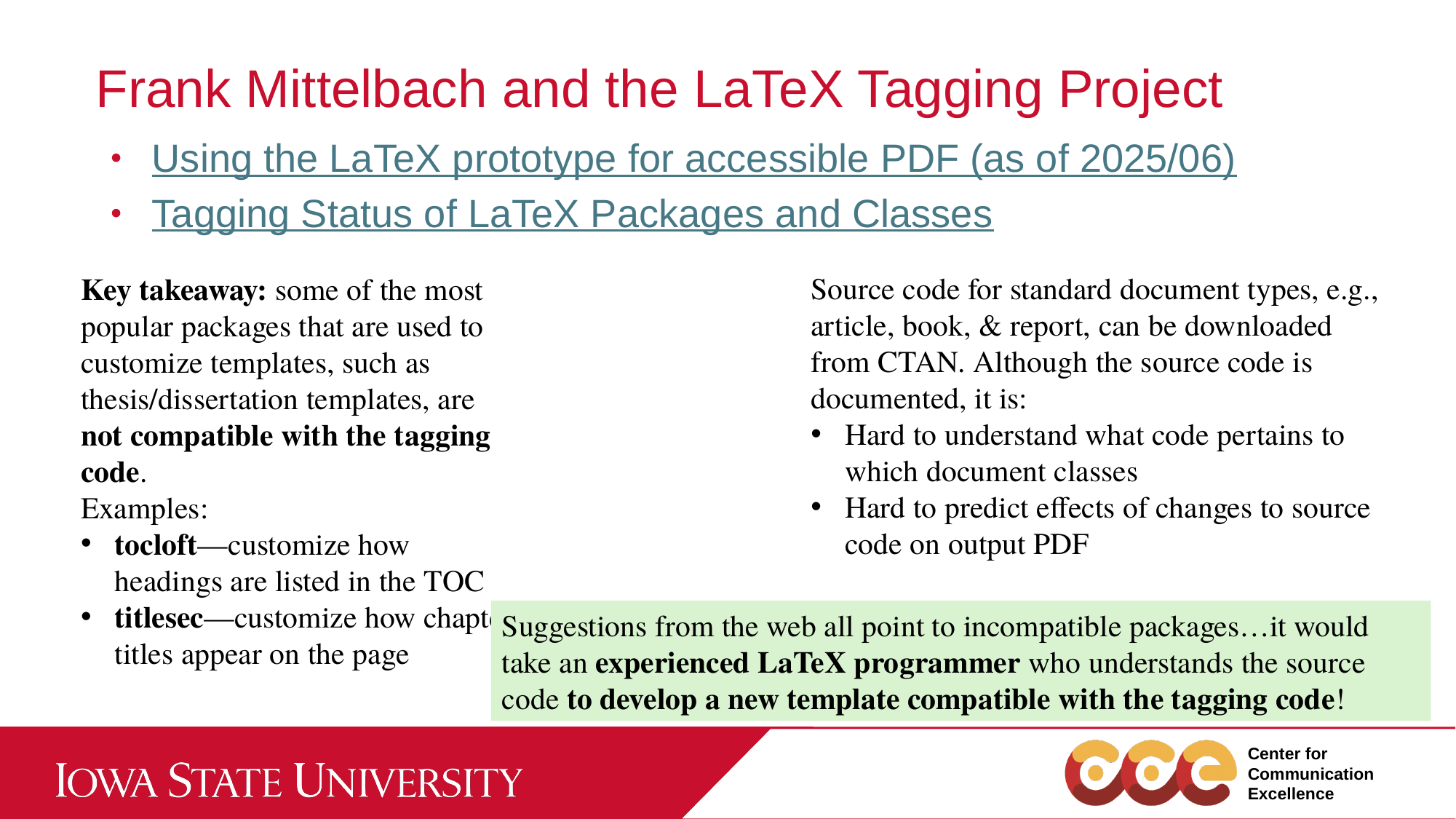

# Frank Mittelbach and the LaTeX Tagging Project
Using the LaTeX prototype for accessible PDF (as of 2025/06)
Tagging Status of LaTeX Packages and Classes
Source code for standard document types, e.g., article, book, & report, can be downloaded from CTAN. Although the source code is documented, it is:
Hard to understand what code pertains to which document classes
Hard to predict effects of changes to source code on output PDF
Key takeaway: some of the most popular packages that are used to customize templates, such as thesis/dissertation templates, are not compatible with the tagging code.
Examples:
tocloft—customize how headings are listed in the TOC
titlesec—customize how chapter titles appear on the page
Suggestions from the web all point to incompatible packages…it would take an experienced LaTeX programmer who understands the source code to develop a new template compatible with the tagging code!